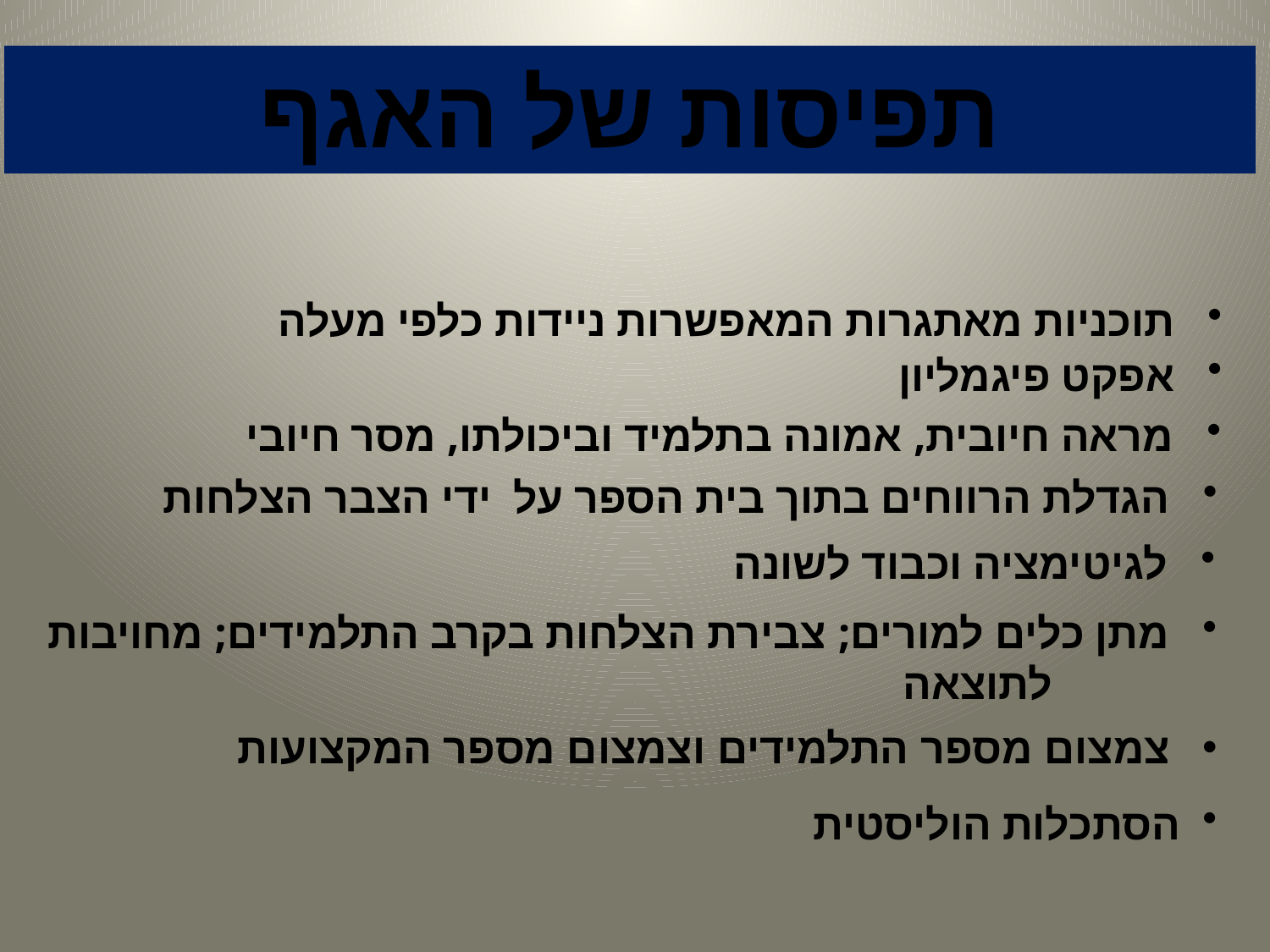

תפיסות של האגף
   תוכניות מאתגרות המאפשרות ניידות כלפי מעלה

   אפקט פיגמליון
   מראה חיובית, אמונה בתלמיד וביכולתו, מסר חיובי
   הגדלת הרווחים בתוך בית הספר על  ידי הצבר הצלחות

   לגיטימציה וכבוד לשונה

   מתן כלים למורים; צבירת הצלחות בקרב התלמידים; מחויבות                  לתוצאה
צמצום מספר התלמידים וצמצום מספר המקצועות

  הסתכלות הוליסטית